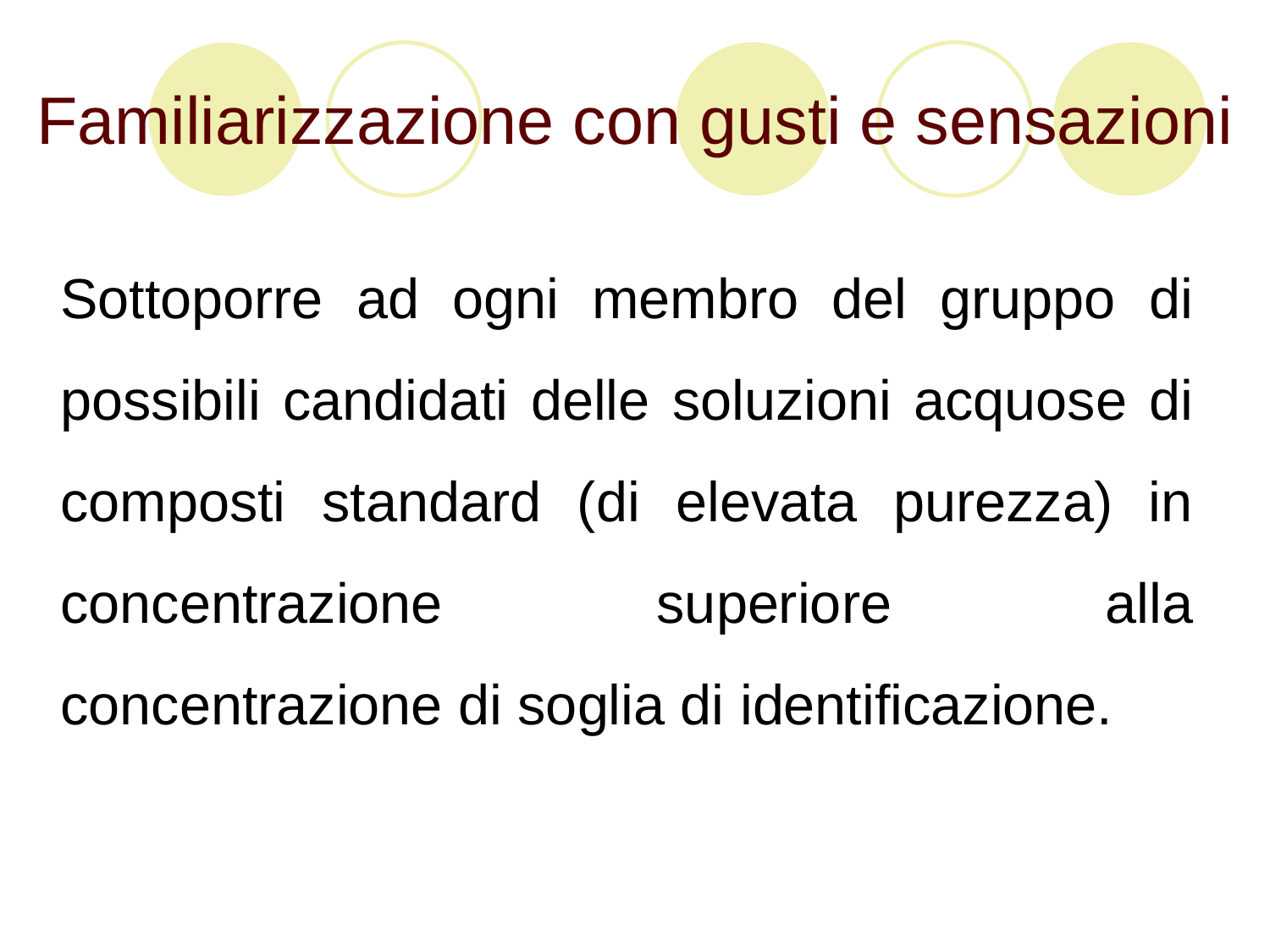

# Familiarizzazione con gusti e sensazioni
	Sottoporre ad ogni membro del gruppo di possibili candidati delle soluzioni acquose di composti standard (di elevata purezza) in concentrazione superiore alla concentrazione di soglia di identificazione.